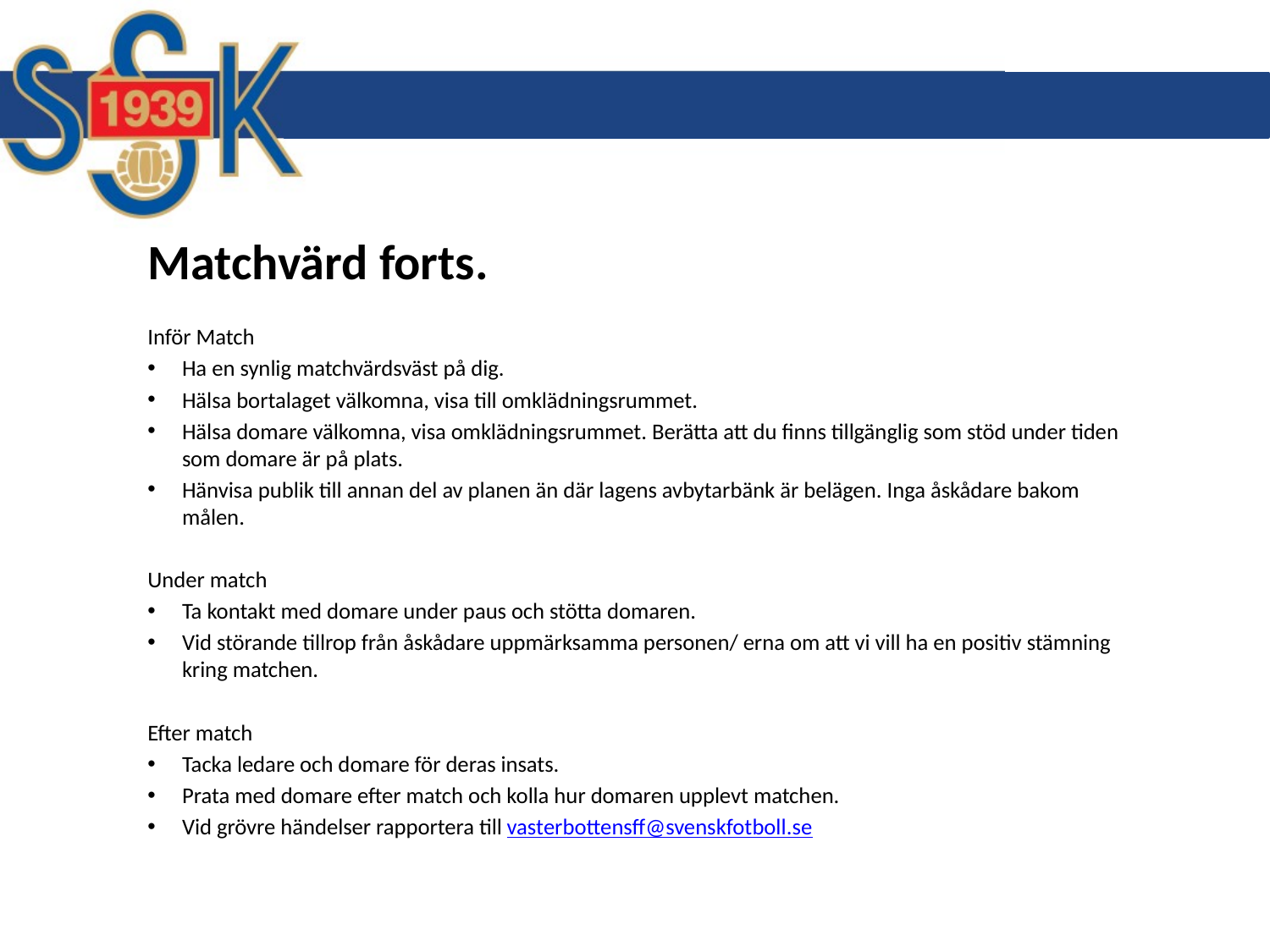

# Matchvärd forts.
Inför Match
Ha en synlig matchvärdsväst på dig.
Hälsa bortalaget välkomna, visa till omklädningsrummet.
Hälsa domare välkomna, visa omklädningsrummet. Berätta att du finns tillgänglig som stöd under tiden som domare är på plats.
Hänvisa publik till annan del av planen än där lagens avbytarbänk är belägen. Inga åskådare bakom målen.

Under match
Ta kontakt med domare under paus och stötta domaren.
Vid störande tillrop från åskådare uppmärksamma personen/ erna om att vi vill ha en positiv stämning kring matchen.

Efter match
Tacka ledare och domare för deras insats.
Prata med domare efter match och kolla hur domaren upplevt matchen.
Vid grövre händelser rapportera till vasterbottensff@svenskfotboll.se